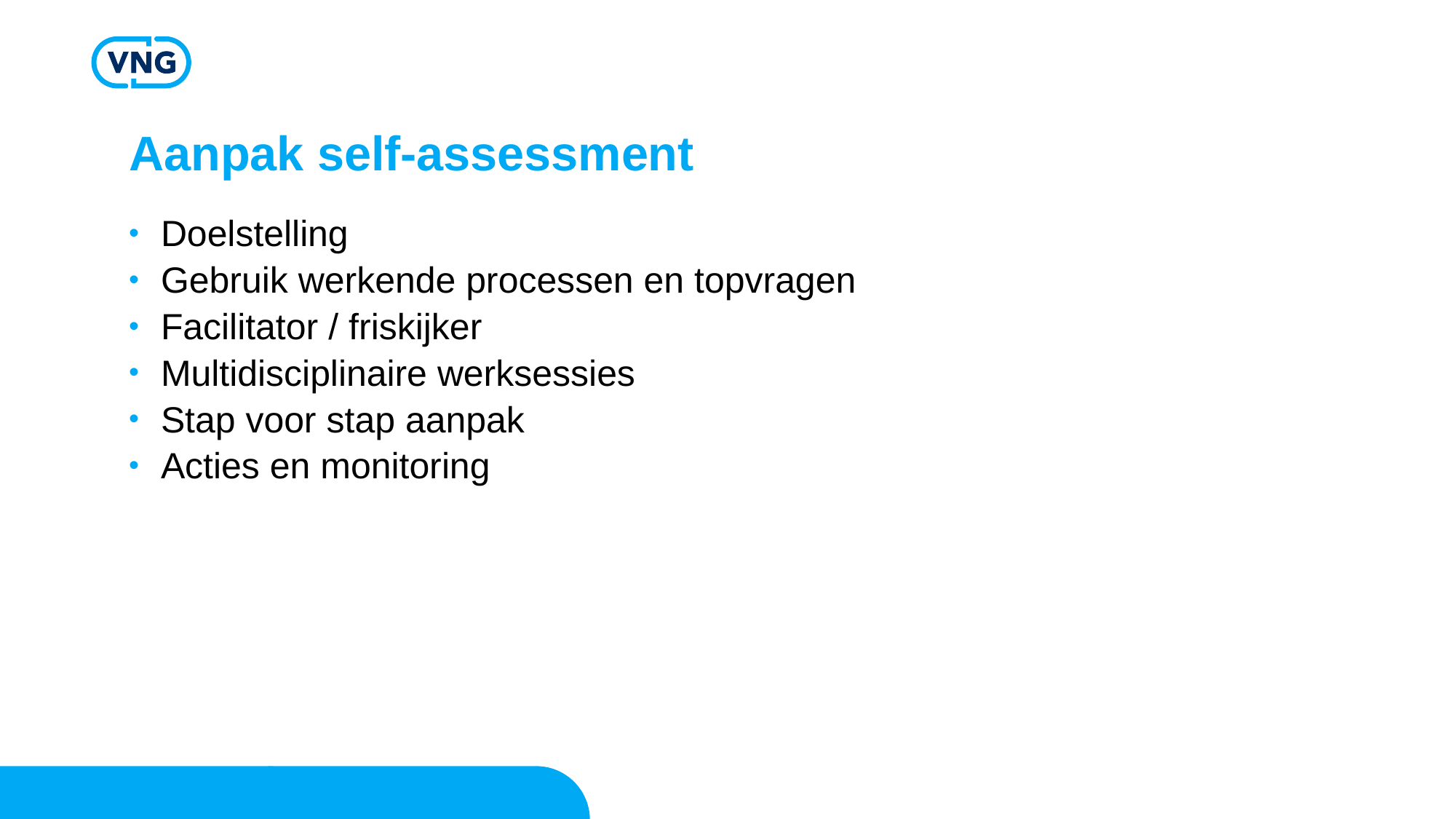

# Aanpak self-assessment
Doelstelling
Gebruik werkende processen en topvragen
Facilitator / friskijker
Multidisciplinaire werksessies
Stap voor stap aanpak
Acties en monitoring